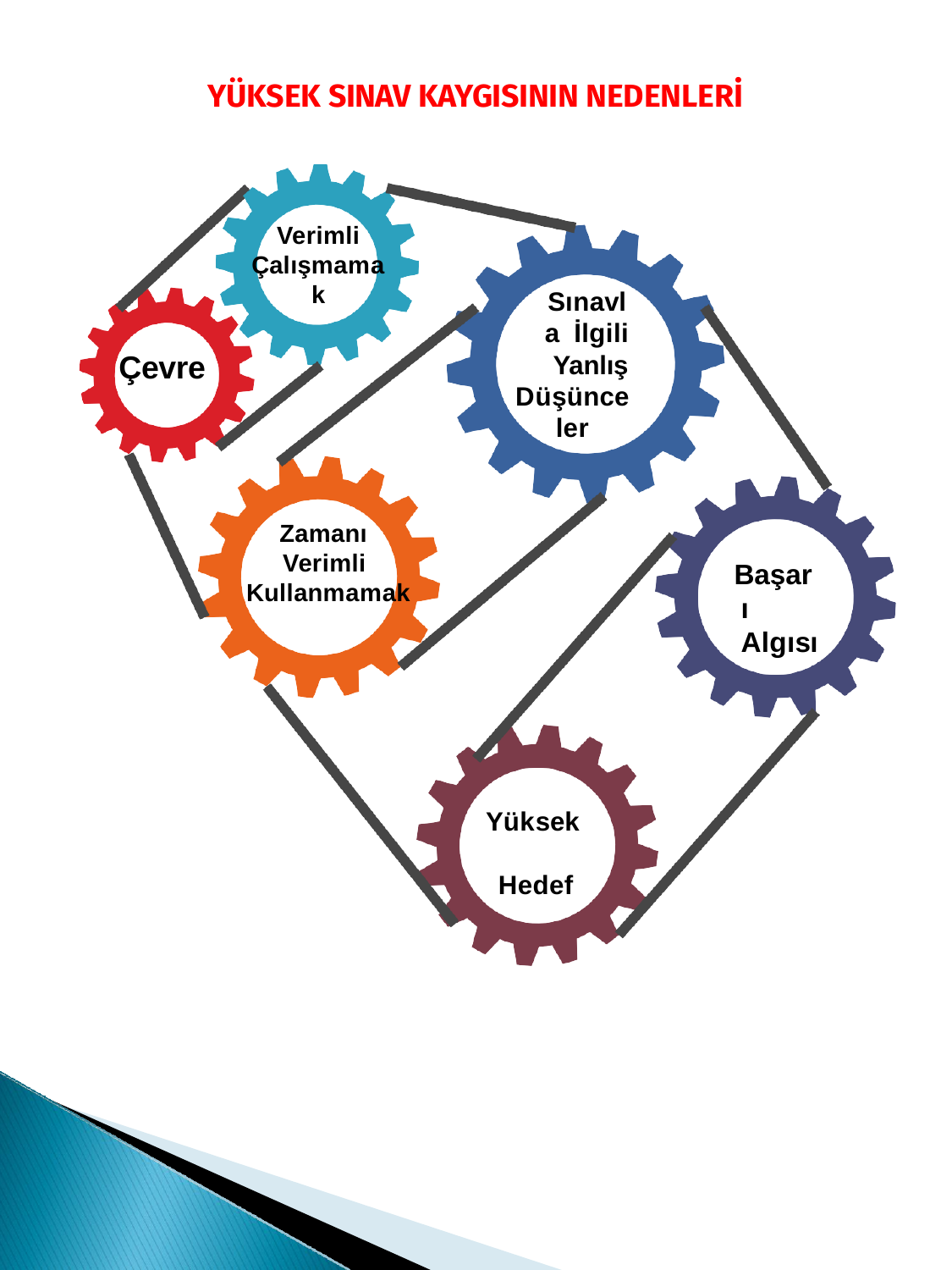

YÜKSEK SINAV KAYGISININ NEDENLERİ

Verimli
Çalışmamak
Sınavla  İlgili  Yanlış
Düşünceler
Çevre
Zamanı  Verimli  Kullanmamak
Başarı  Algısı
Yüksek  Hedef